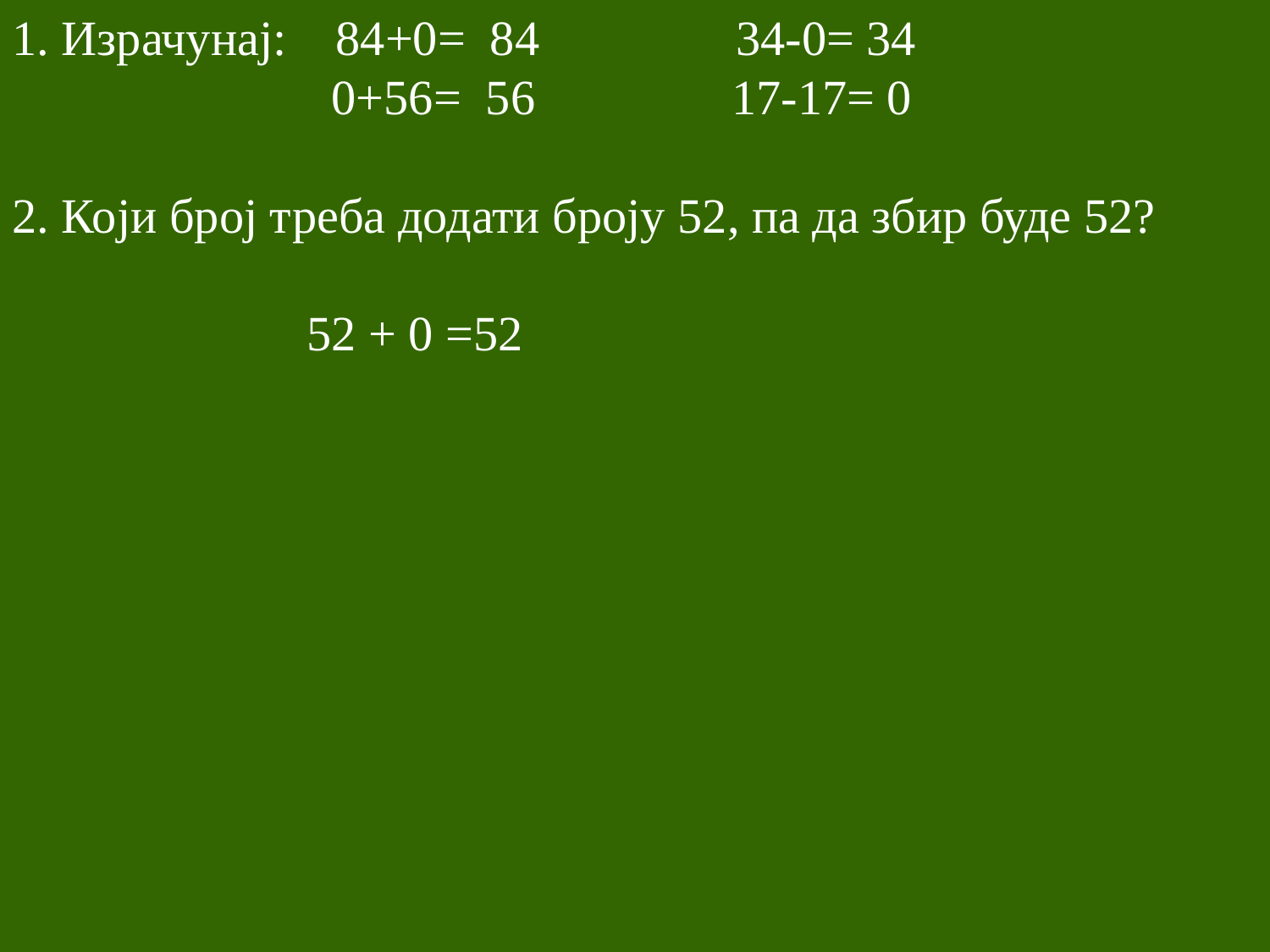

1. Израчунај:    84+0=  84                34-0= 34
                          0+56=  56                17-17= 0

2. Који број треба додати броју 52, па да збир буде 52?

                        52 + 0 =52